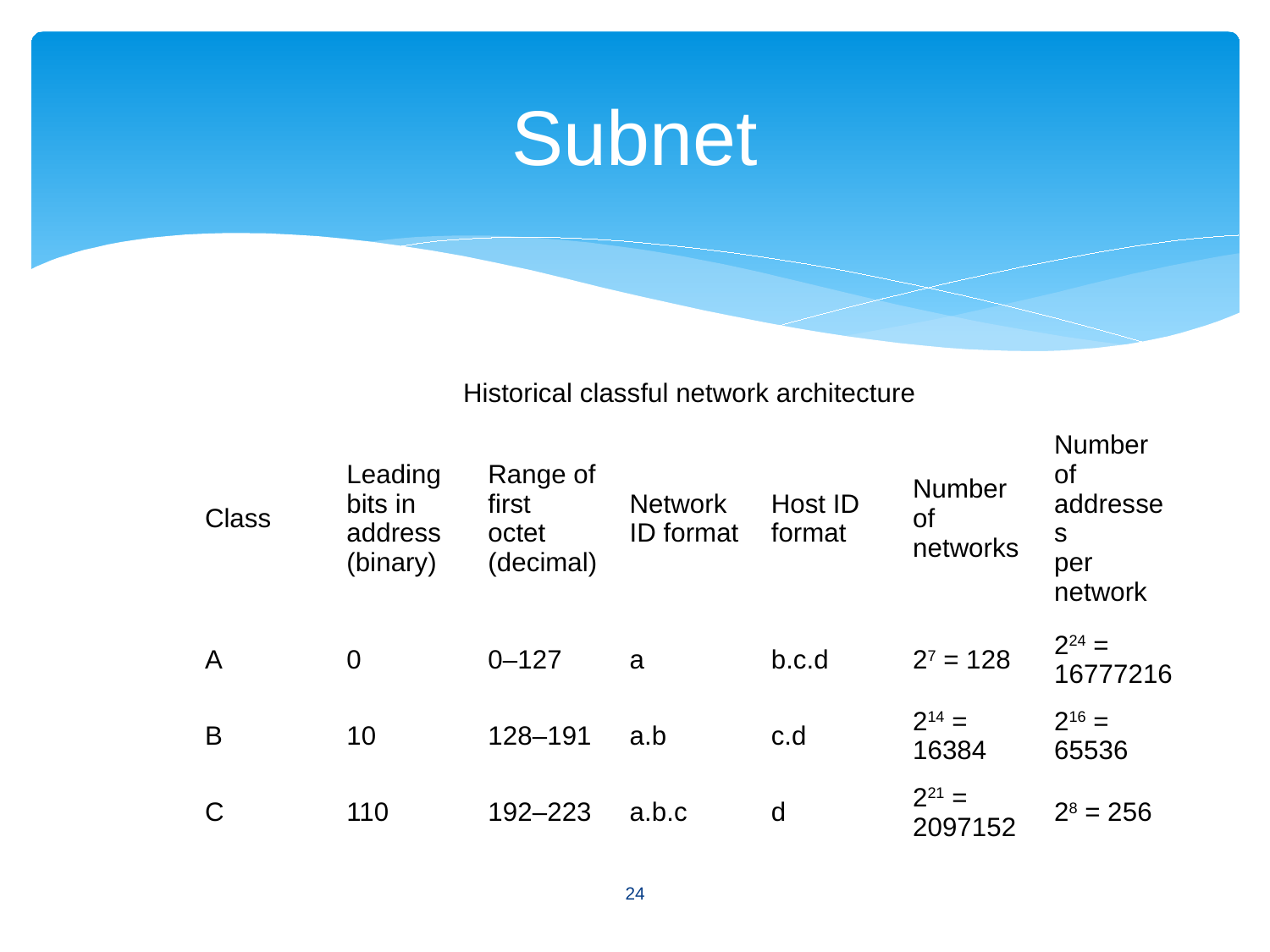

# Subnet

| Historical classful network architecture |  |  |  |  |  |  |
| --- | --- | --- | --- | --- | --- | --- |
| Class | Leading bits in address (binary) | Range of first octet (decimal) | Network ID format | Host ID format | Number of networks | Number of addresses per network |
| A | 0 | 0–127 | a | b.c.d | 27 = 128 | 224 = 16777216 |
| B | 10 | 128–191 | a.b | c.d | 214 = 16384 | 216 = 65536 |
| C | 110 | 192–223 | a.b.c | d | 221 = 2097152 | 28 = 256 |
24